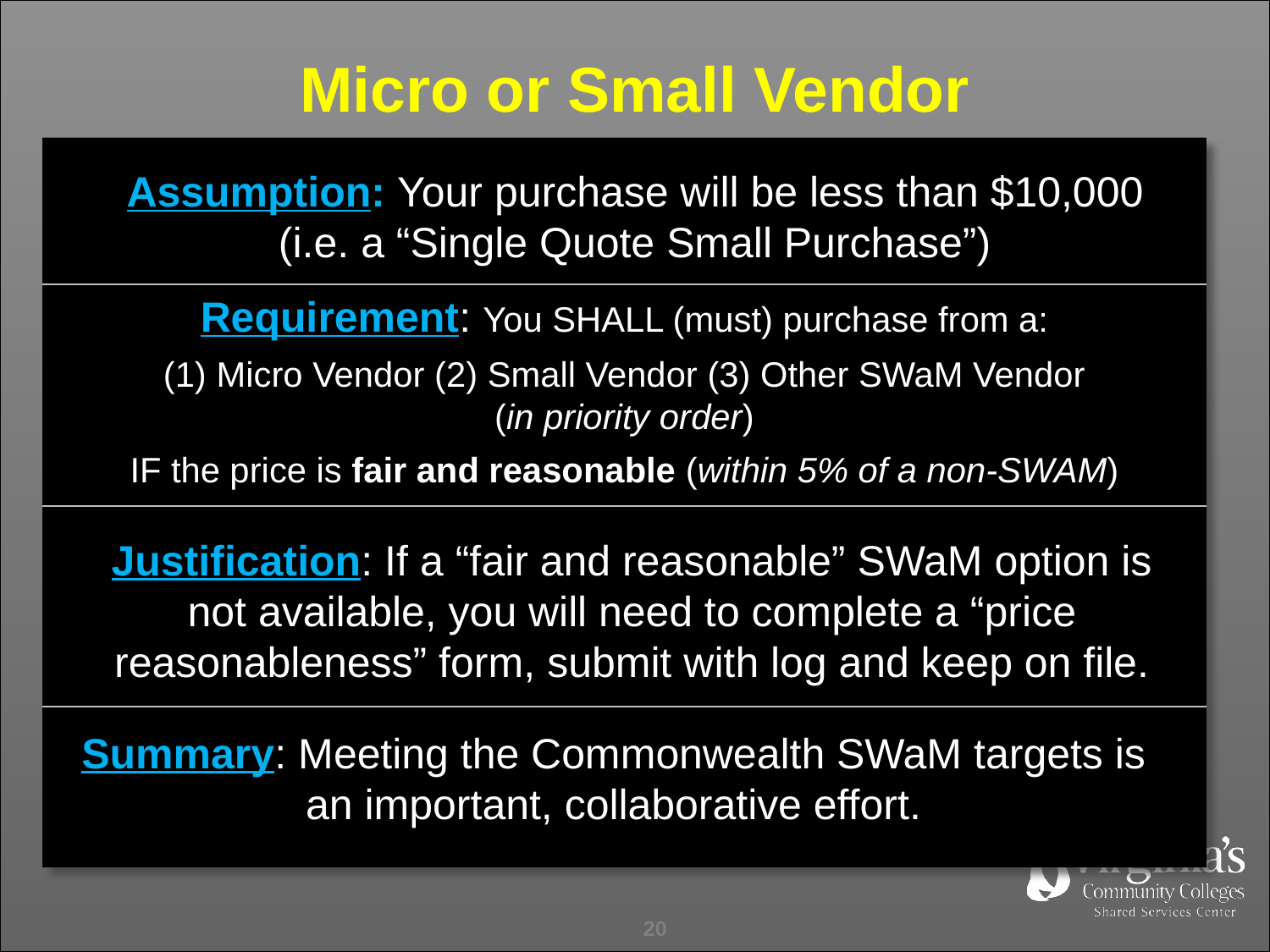

Micro or Small Vendor

Assumption: Your purchase will be less than $10,000 (i.e. a “Single Quote Small Purchase”)
Requirement: You SHALL (must) purchase from a:
(1) Micro Vendor (2) Small Vendor (3) Other SWaM Vendor
(in priority order)
IF the price is fair and reasonable (within 5% of a non-SWAM)
Justification: If a “fair and reasonable” SWaM option is not available, you will need to complete a “price reasonableness” form, submit with log and keep on file.
Summary: Meeting the Commonwealth SWaM targets is an important, collaborative effort.